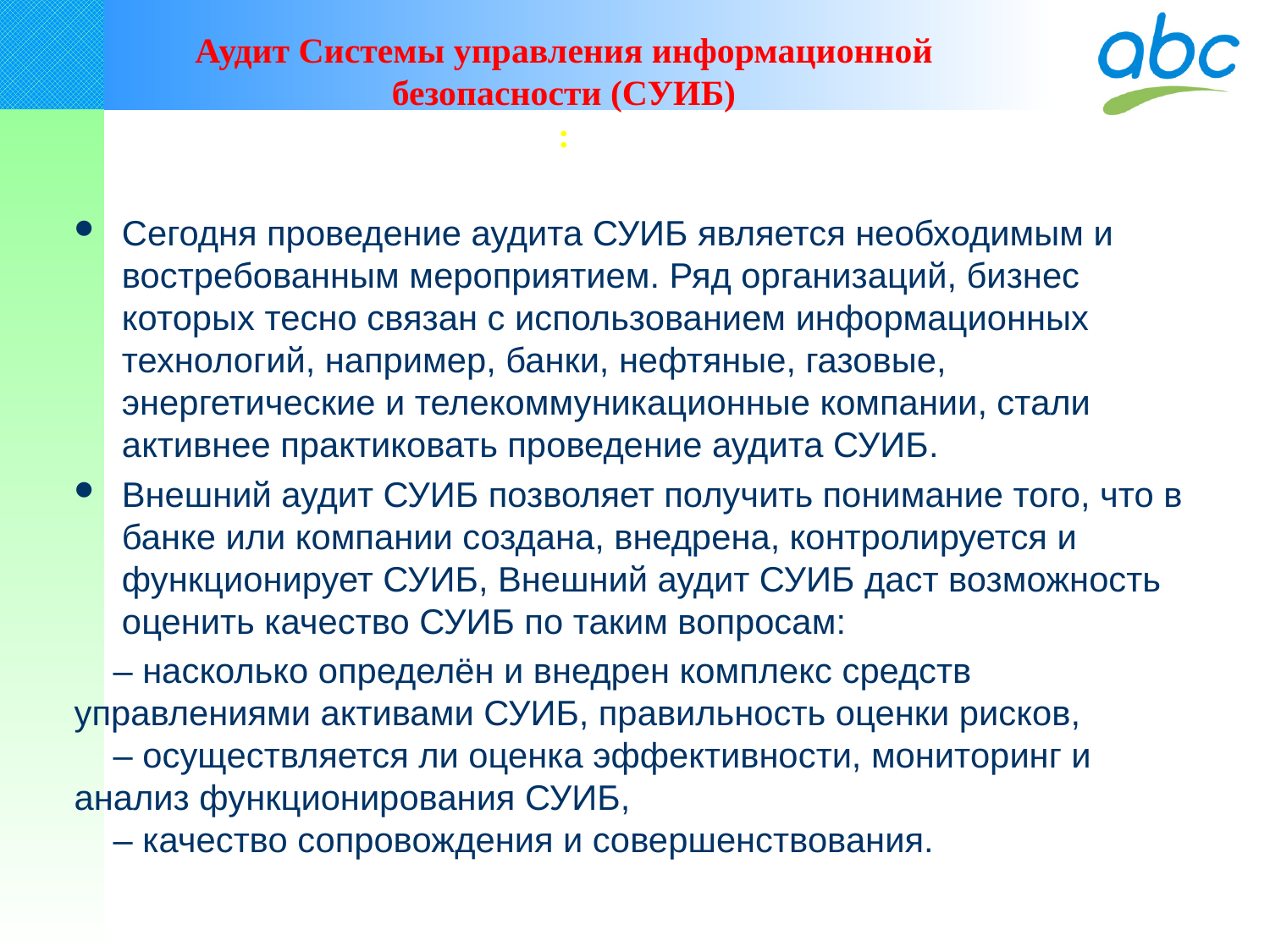

Аудит Системы управления информационной безопасности (СУИБ)
:
#
Сегодня проведение аудита СУИБ является необходимым и востребованным мероприятием. Ряд организаций, бизнес которых тесно связан с использованием информационных технологий, например, банки, нефтяные, газовые, энергетические и телекоммуникационные компании, стали активнее практиковать проведение аудита СУИБ.
Внешний аудит СУИБ позволяет получить понимание того, что в банке или компании создана, внедрена, контролируется и функционирует СУИБ, Внешний аудит СУИБ даст возможность оценить качество СУИБ по таким вопросам:
    – насколько определён и внедрен комплекс средств      управлениями активами СУИБ, правильность оценки рисков,
    – осуществляется ли оценка эффективности, мониторинг и анализ функционирования СУИБ,
    – качество сопровождения и совершенствования.